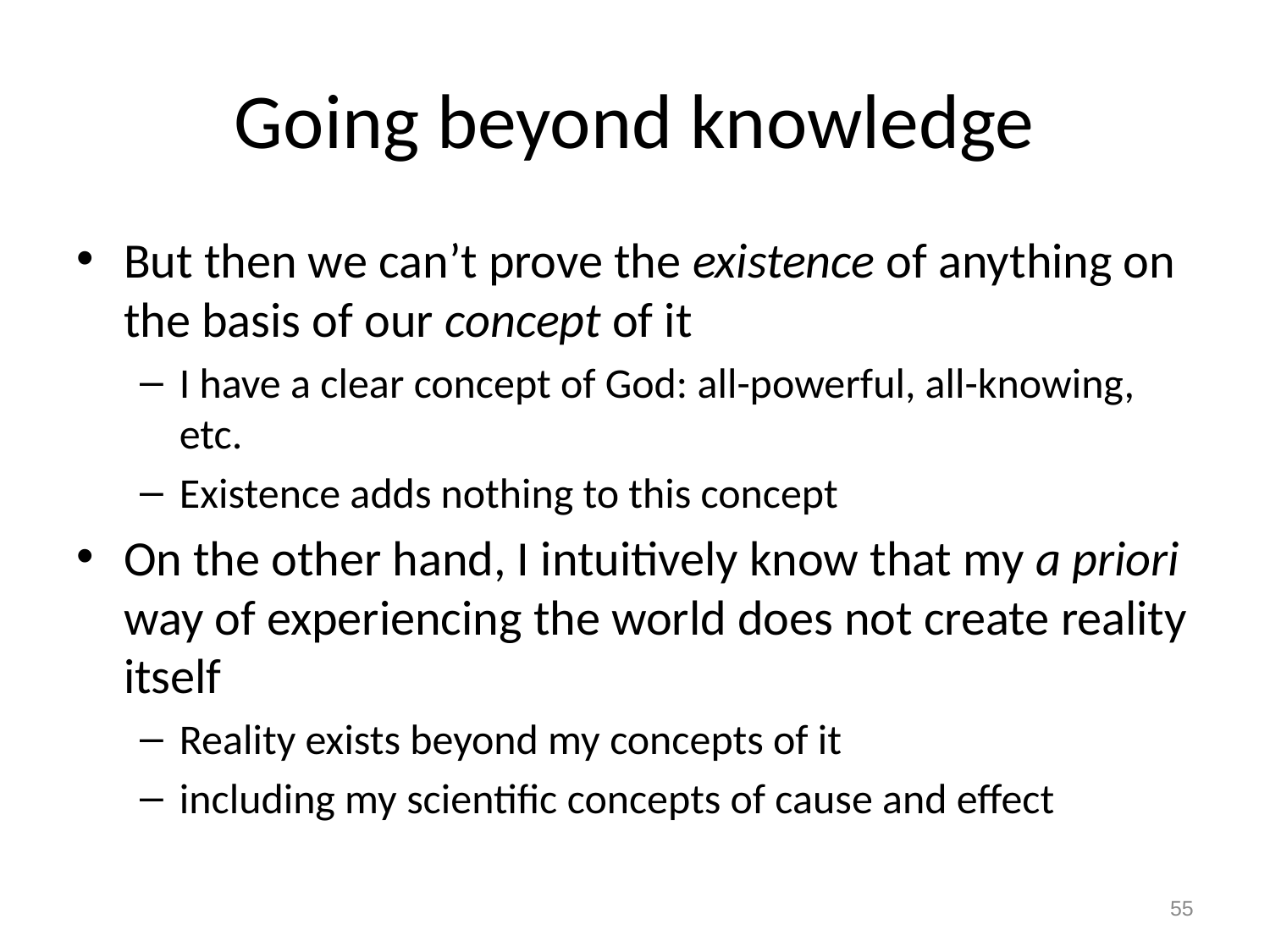

# Going beyond knowledge
But then we can’t prove the existence of anything on the basis of our concept of it
I have a clear concept of God: all-powerful, all-knowing, etc.
Existence adds nothing to this concept
On the other hand, I intuitively know that my a priori way of experiencing the world does not create reality itself
Reality exists beyond my concepts of it
including my scientific concepts of cause and effect
55